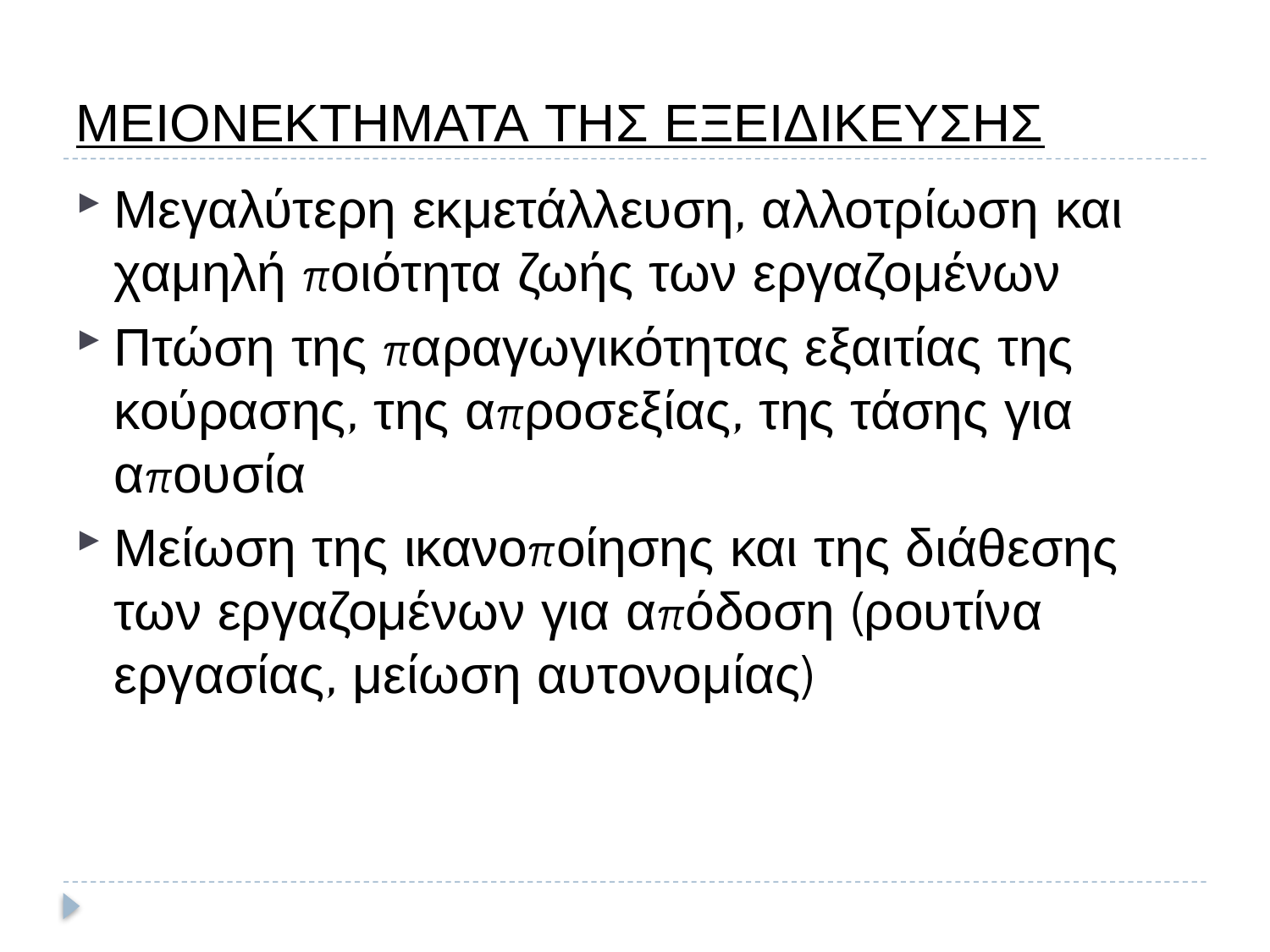

# ΜΕΙΟΝΕΚΤΗΜΑΤΑ ΤΗΣ ΕΞΕΙΔΙΚΕΥΣΗΣ
Μεγαλύτερη εκμετάλλευση, αλλοτρίωση και χαμηλή ποιότητα ζωής των εργαζομένων
Πτώση της παραγωγικότητας εξαιτίας της κούρασης, της απροσεξίας, της τάσης για απουσία
Μείωση της ικανοποίησης και της διάθεσης των εργαζομένων για απόδοση (ρουτίνα εργασίας, μείωση αυτονομίας)